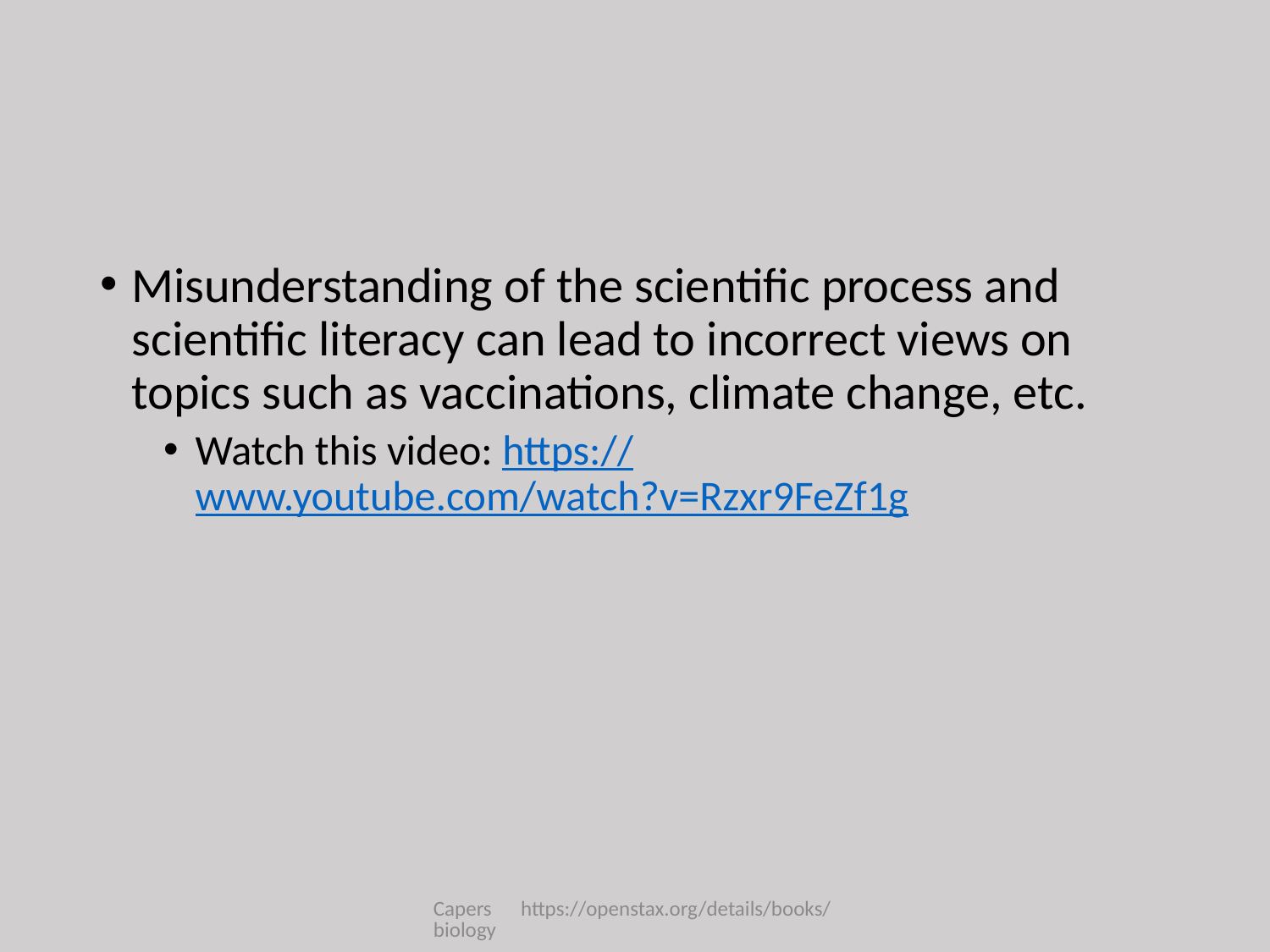

#
Misunderstanding of the scientific process and scientific literacy can lead to incorrect views on topics such as vaccinations, climate change, etc.
Watch this video: https://www.youtube.com/watch?v=Rzxr9FeZf1g

Capers      https://openstax.org/details/books/biology